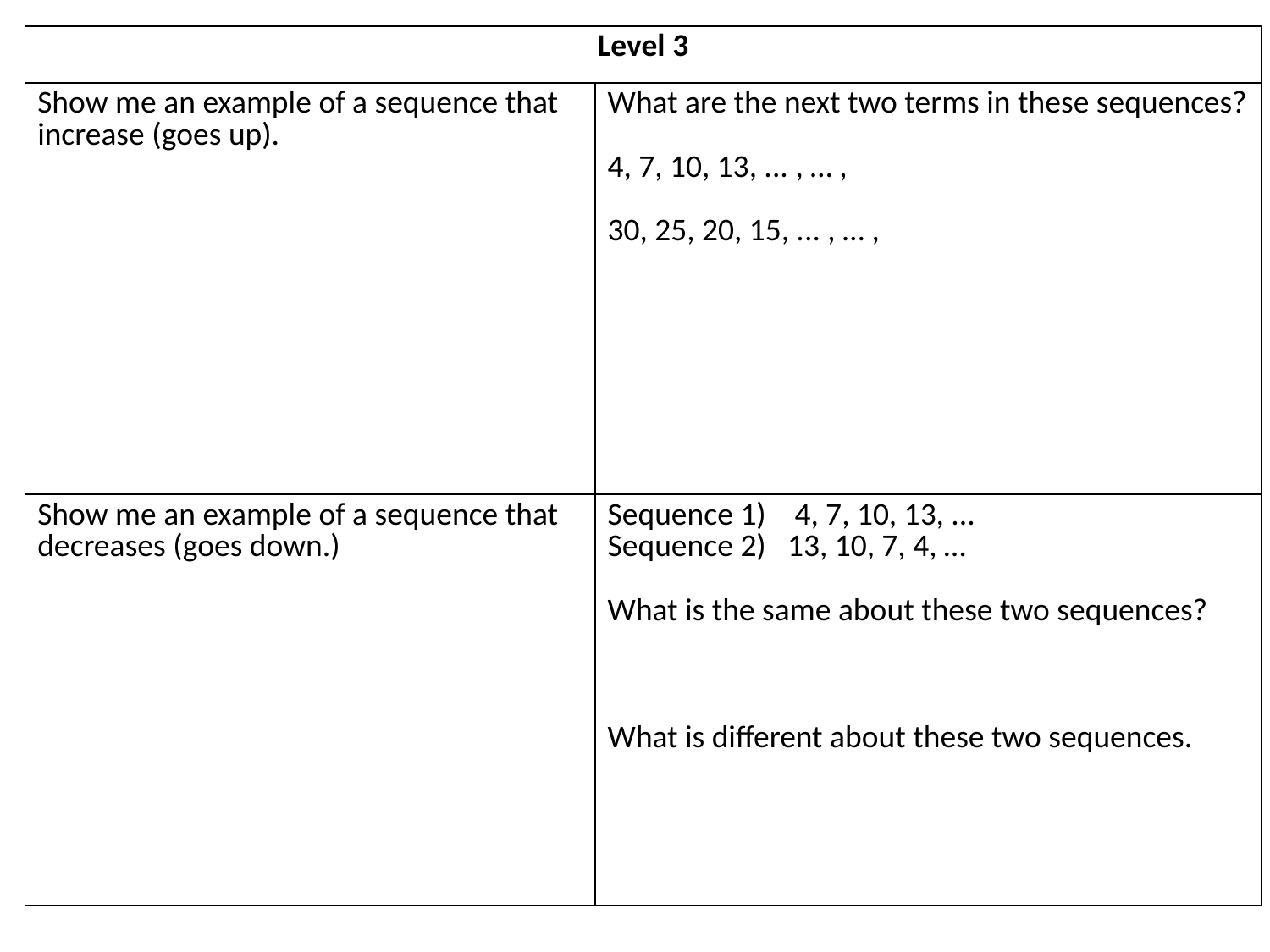

| Level 3 |  |
| --- | --- |
| Show me an example of a sequence that increase (goes up). | What are the next two terms in these sequences? 4, 7, 10, 13, ... , … , 30, 25, 20, 15, ... , … , |
| Show me an example of a sequence that decreases (goes down.) | Sequence 1) 4, 7, 10, 13, ... Sequence 2) 13, 10, 7, 4, … What is the same about these two sequences? What is different about these two sequences. |